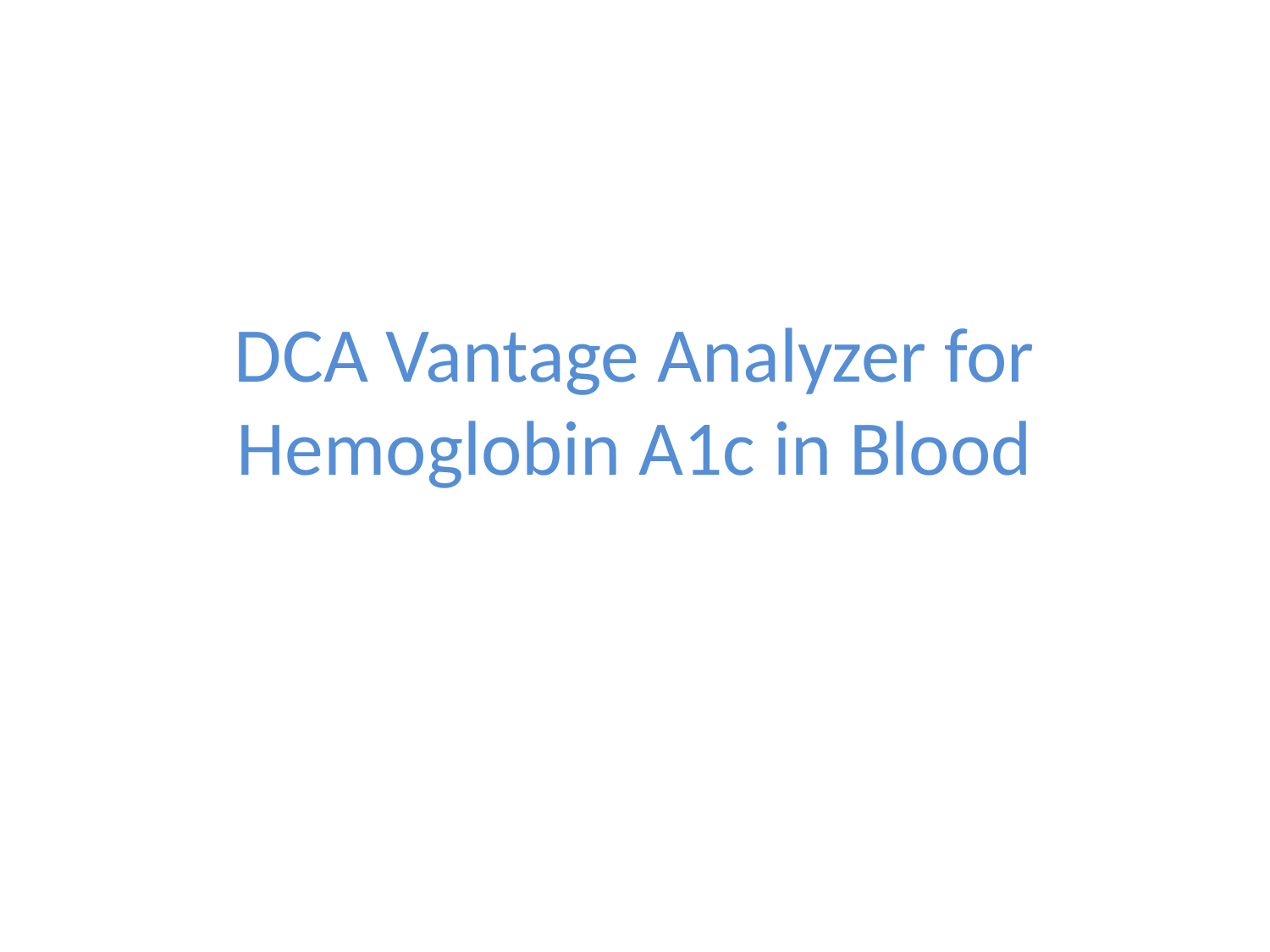

# DCA Vantage Analyzer for Hemoglobin A1c in Blood